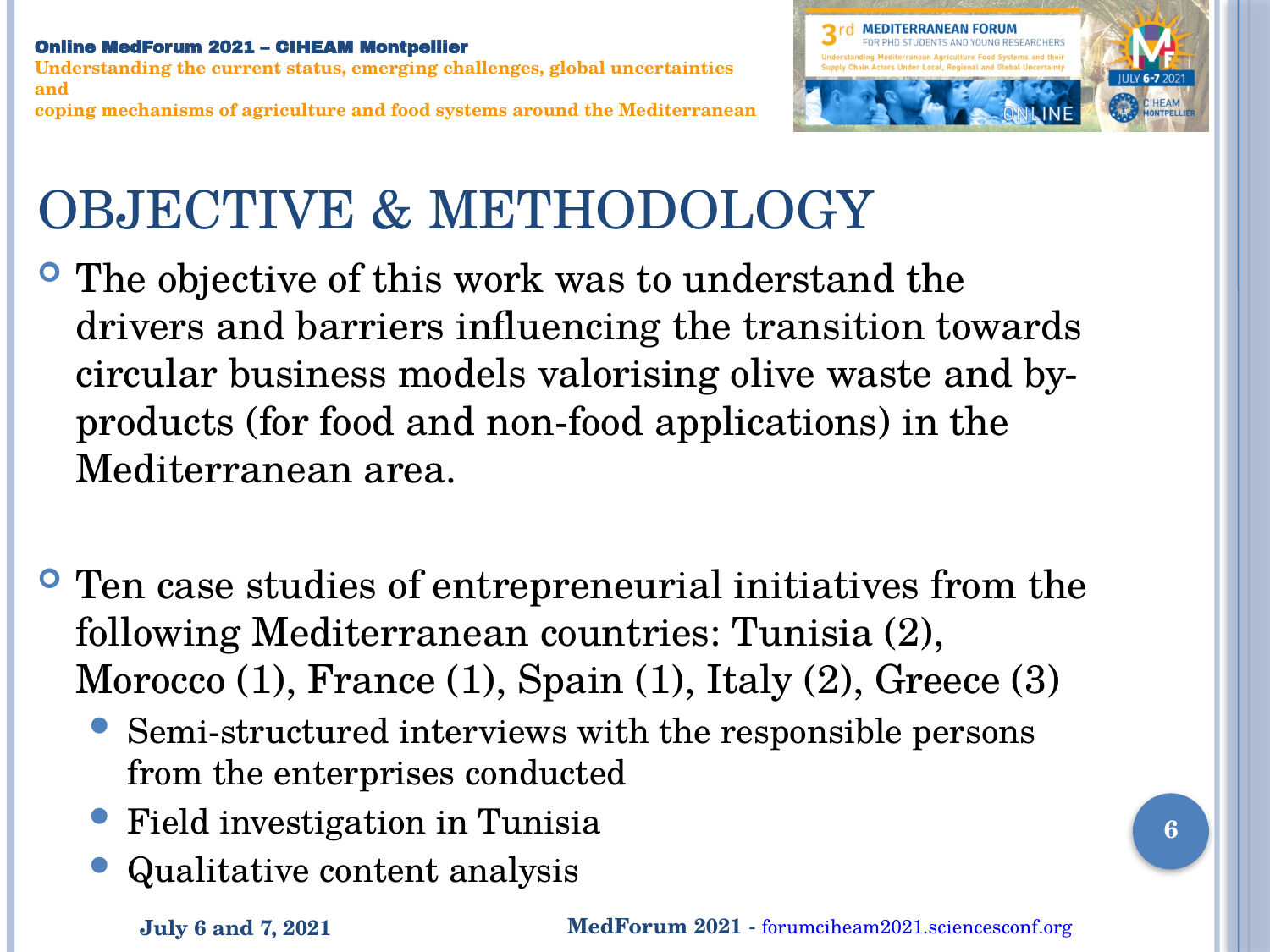

# Objective & Methodology
The objective of this work was to understand the drivers and barriers influencing the transition towards circular business models valorising olive waste and by-products (for food and non-food applications) in the Mediterranean area.

Ten case studies of entrepreneurial initiatives from the following Mediterranean countries: Tunisia (2), Morocco (1), France (1), Spain (1), Italy (2), Greece (3)
Semi-structured interviews with the responsible persons from the enterprises conducted
Field investigation in Tunisia
Qualitative content analysis

6